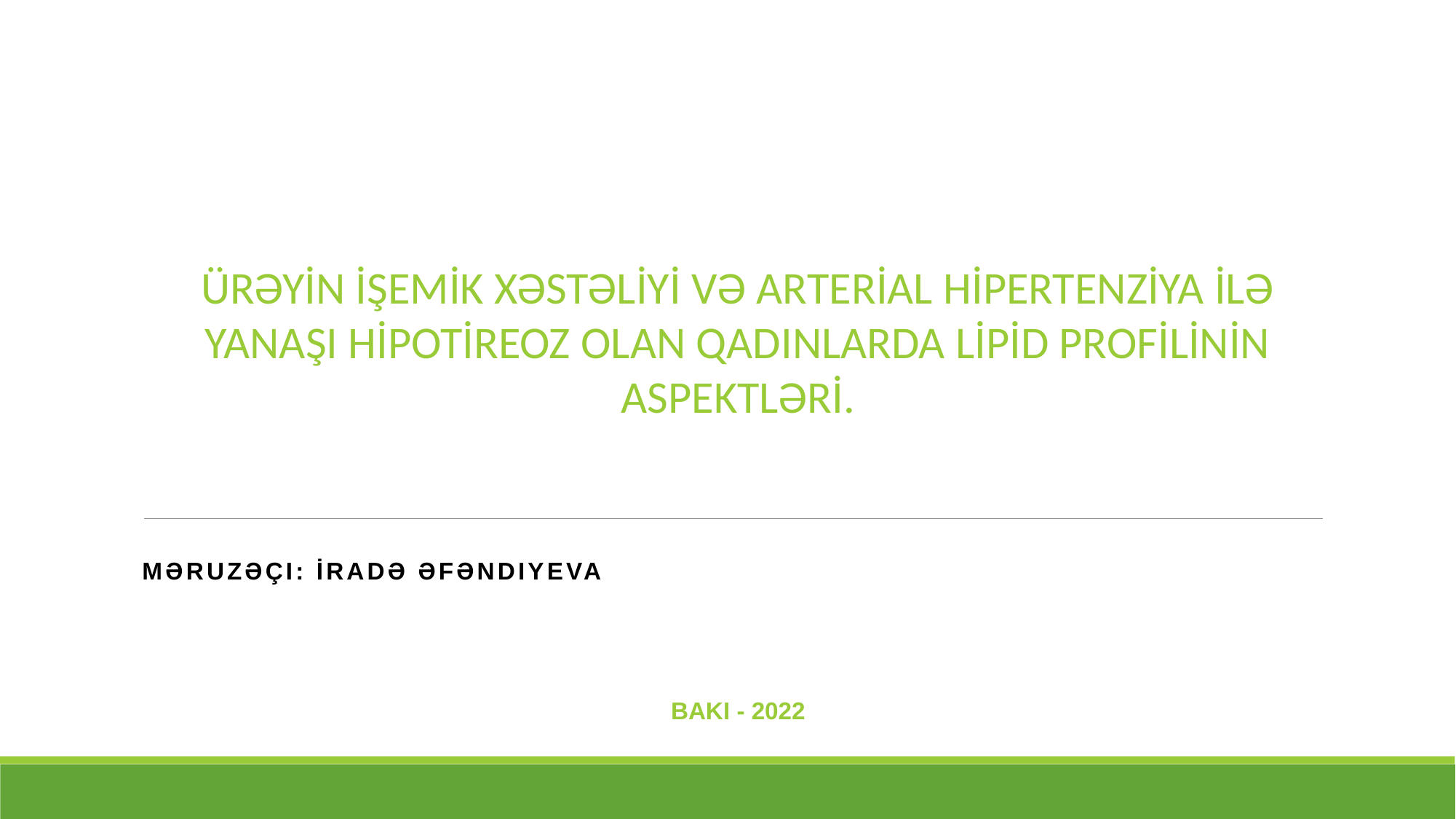

ÜRƏYİN İŞEMİK XƏSTƏLİYİ VƏ ARTERİAL HİPERTENZİYA İLƏ YANAŞI HİPOTİREOZ OLAN QADINLARDA LİPİD PROFİLİNİN ASPEKTLƏRİ.

Məruzəçi: İradə Əfəndiyeva
BAKI - 2022